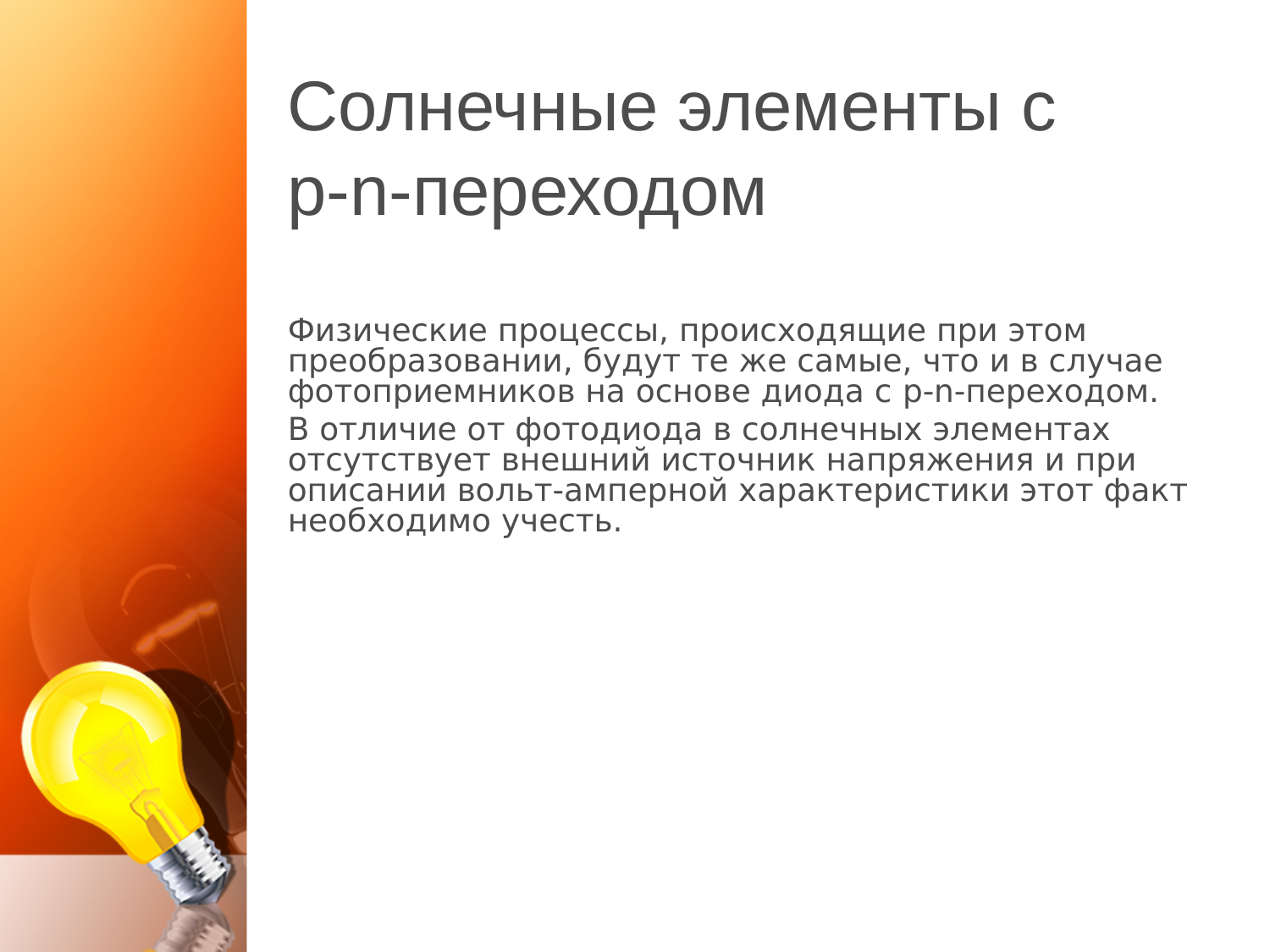

Солнечные элементы с
p-n-переходом

Физические процессы, происходящие при этом преобразовании, будут те же самые, что и в случае фотоприемников на основе диода с p-n-переходом.
В отличие от фотодиода в солнечных элементах отсутствует внешний источник напряжения и при описании вольт-амперной характеристики этот факт необходимо учесть.